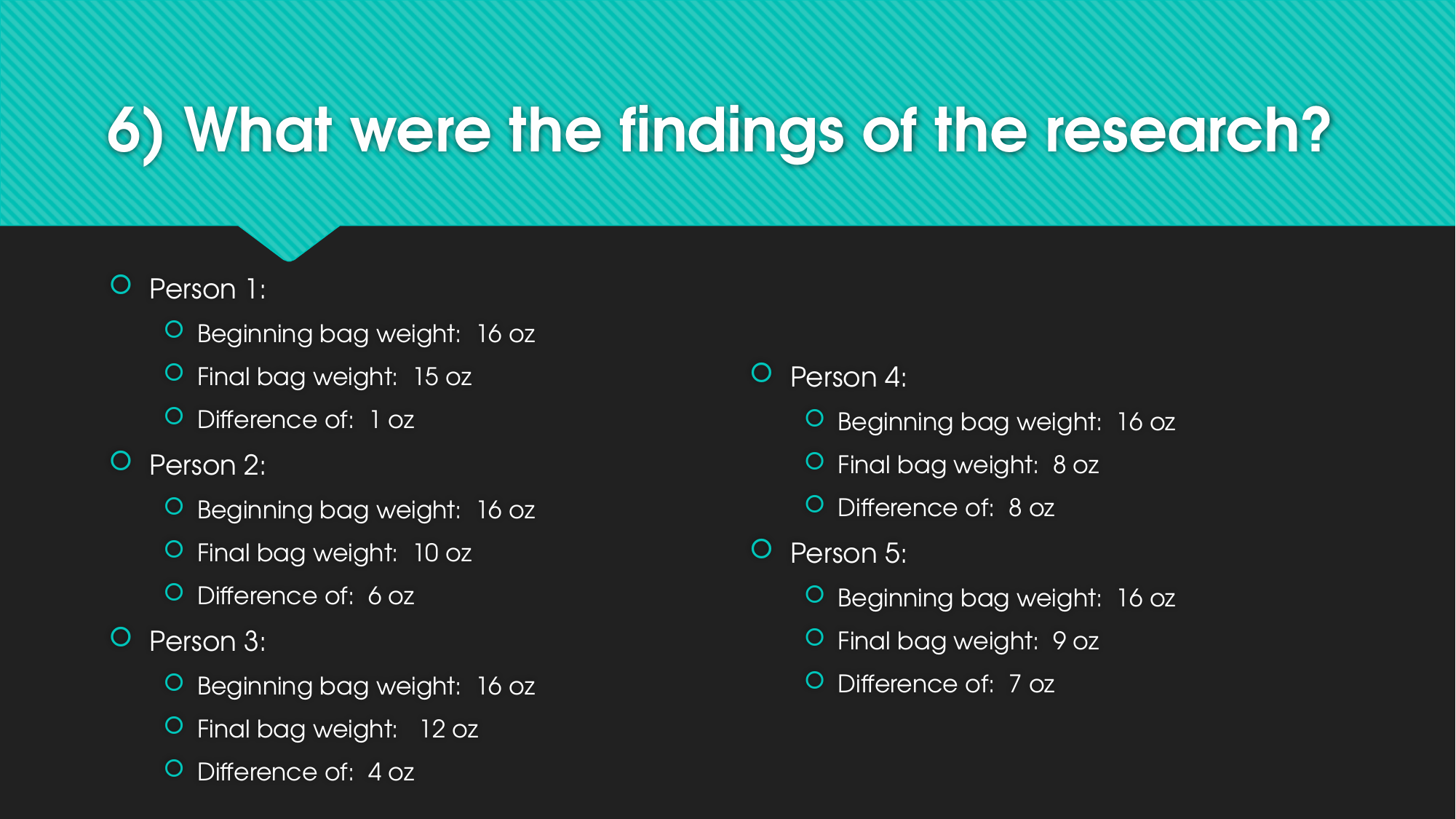

# 6) What were the findings of the research?
Person 1:
Beginning bag weight:  16 oz
Final bag weight:  15 oz
Difference of:  1 oz
Person 2:
Beginning bag weight:  16 oz
Final bag weight:  10 oz
Difference of:  6 oz
Person 3:
Beginning bag weight:  16 oz
Final bag weight:   12 oz
Difference of:  4 oz
Person 4:
Beginning bag weight:  16 oz
Final bag weight:  8 oz
Difference of:  8 oz
Person 5:
Beginning bag weight:  16 oz
Final bag weight:  9 oz
Difference of:  7 oz